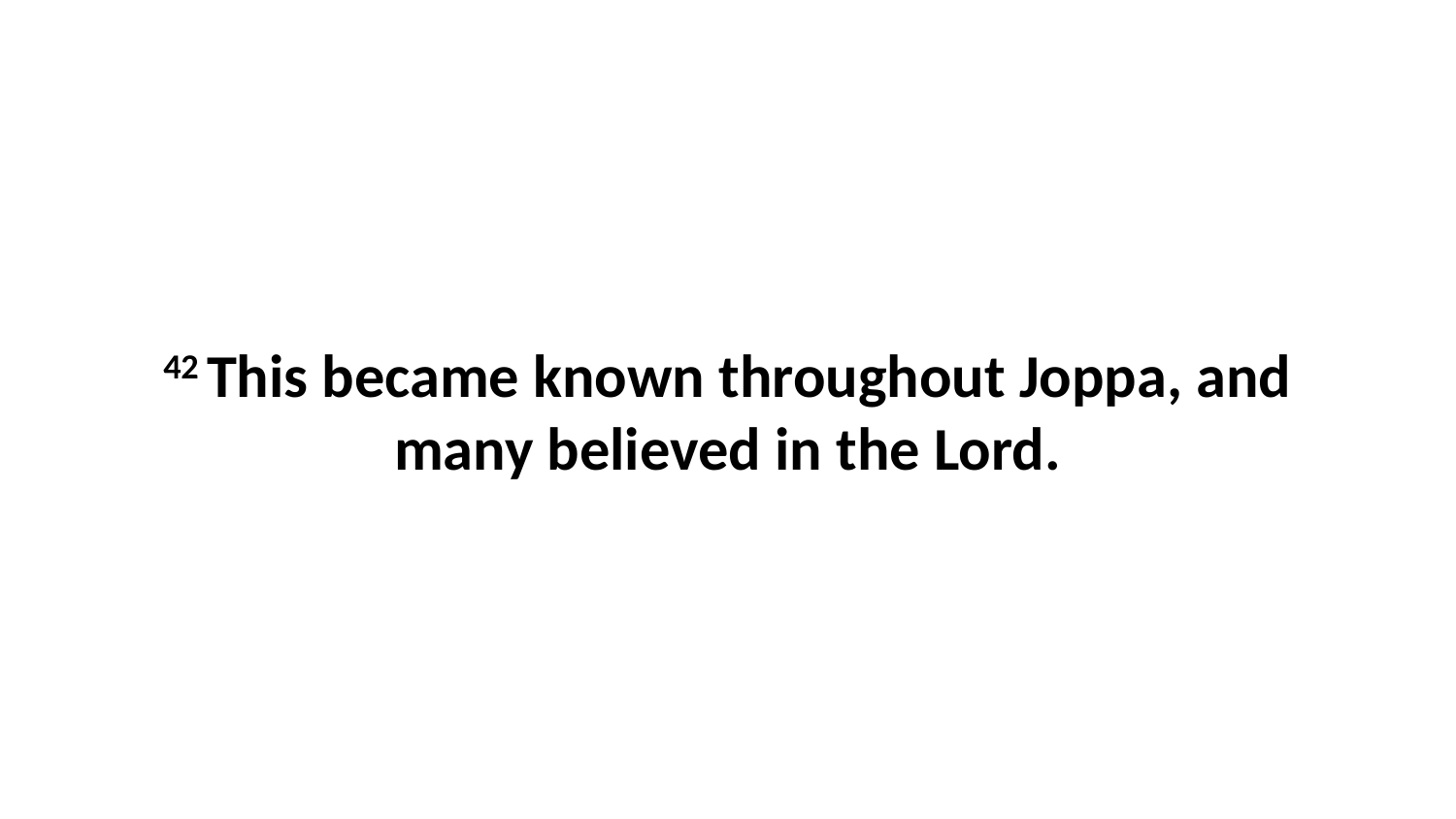

42 This became known throughout Joppa, and many believed in the Lord.